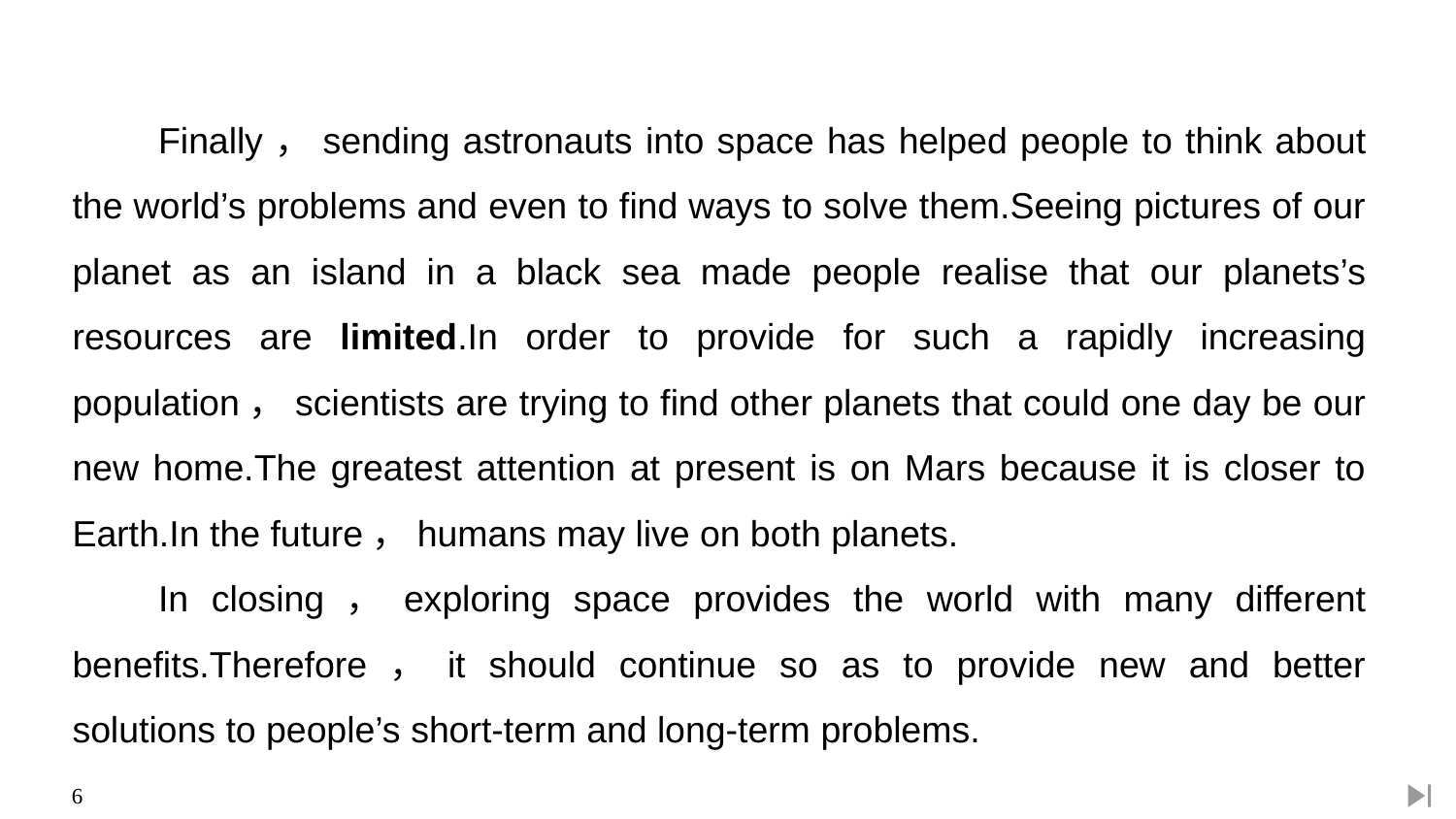

Finally，sending astronauts into space has helped people to think about the world’s problems and even to find ways to solve them.Seeing pictures of our planet as an island in a black sea made people realise that our planets’s resources are limited.In order to provide for such a rapidly increasing population，scientists are trying to find other planets that could one day be our new home.The greatest attention at present is on Mars because it is closer to Earth.In the future，humans may live on both planets.
In closing，exploring space provides the world with many different benefits.Therefore，it should continue so as to provide new and better solutions to people’s short-term and long-term problems.